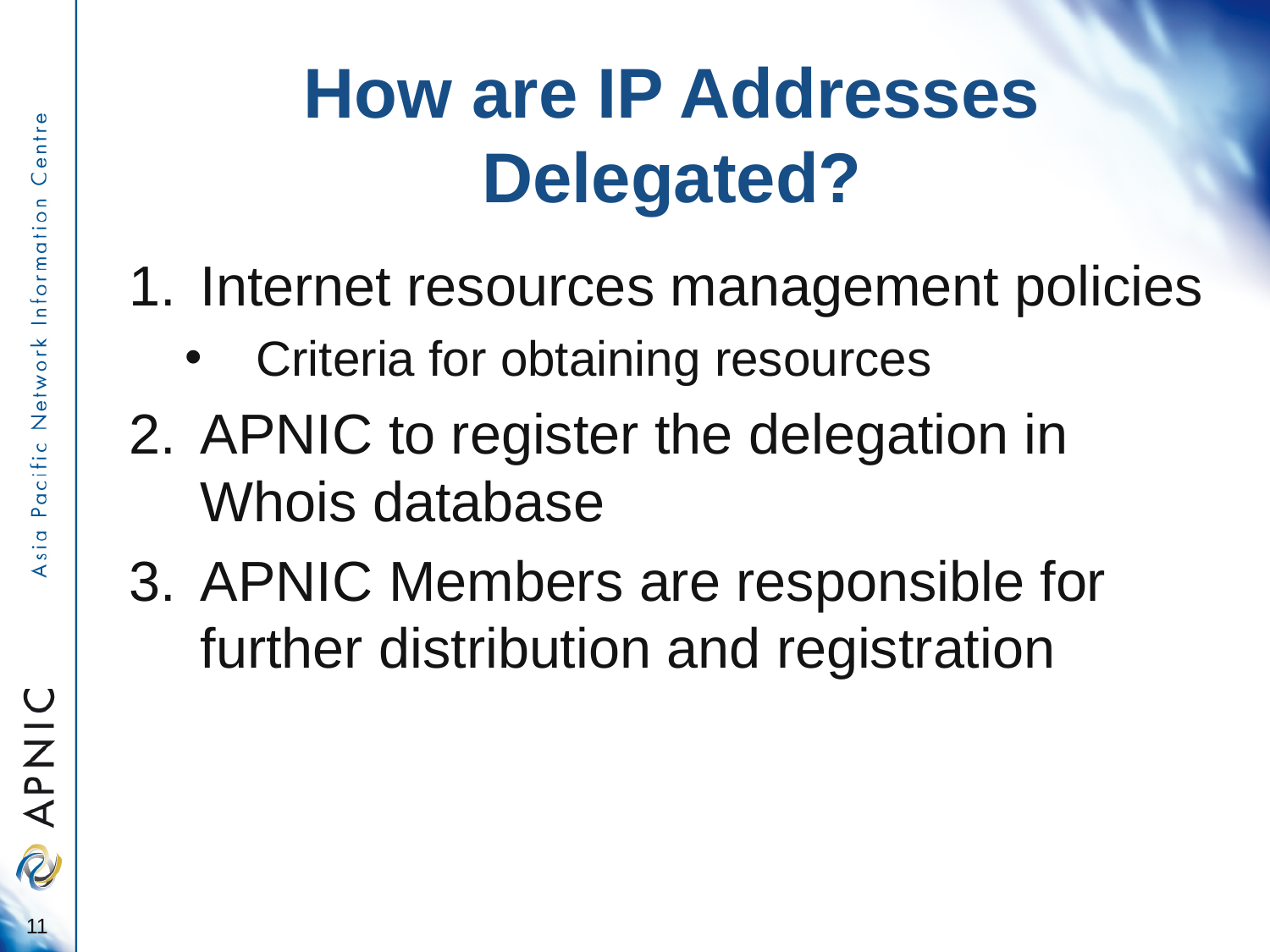

# How are IP Addresses Delegated?
Internet resources management policies
Criteria for obtaining resources
APNIC to register the delegation in Whois database
APNIC Members are responsible for further distribution and registration

11